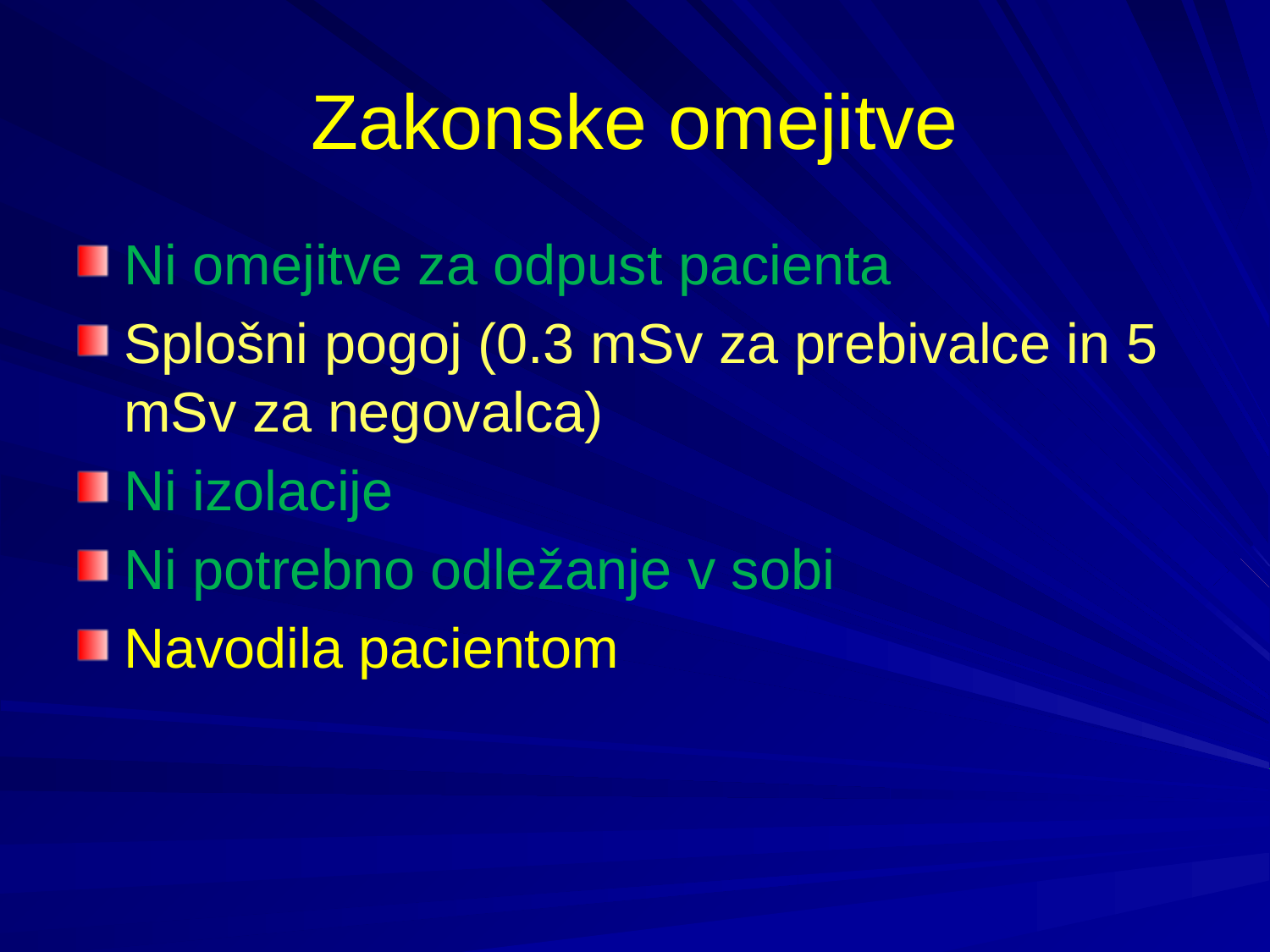

# Zakonske omejitve
Ni omejitve za odpust pacienta
Splošni pogoj (0.3 mSv za prebivalce in 5 mSv za negovalca)
Ni izolacije
Ni potrebno odležanje v sobi
Navodila pacientom